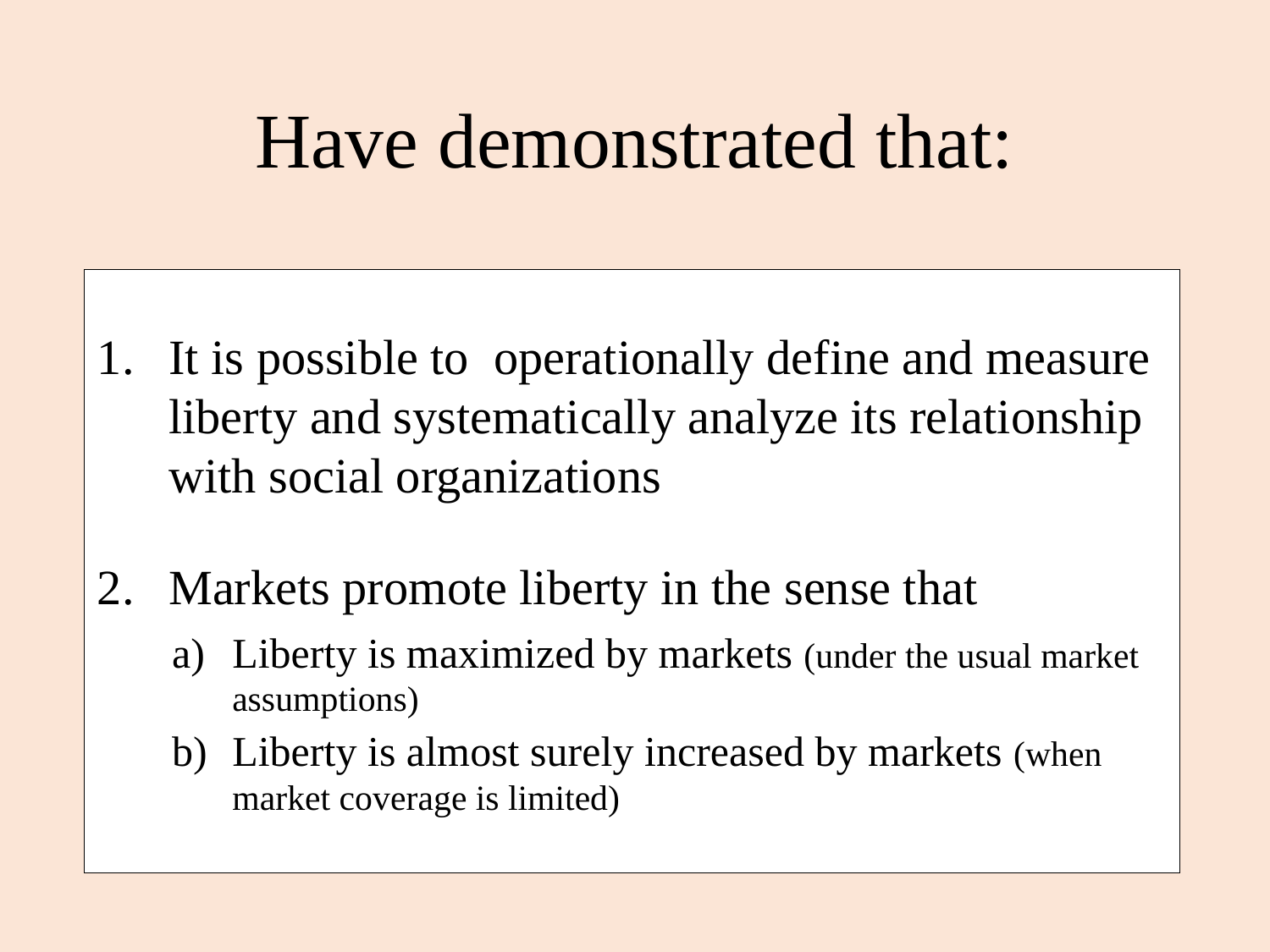

# Have demonstrated that:
It is possible to  operationally define and measure liberty and systematically analyze its relationship with social organizations
Markets promote liberty in the sense that
Liberty is maximized by markets (under the usual market assumptions)
Liberty is almost surely increased by markets (when market coverage is limited)